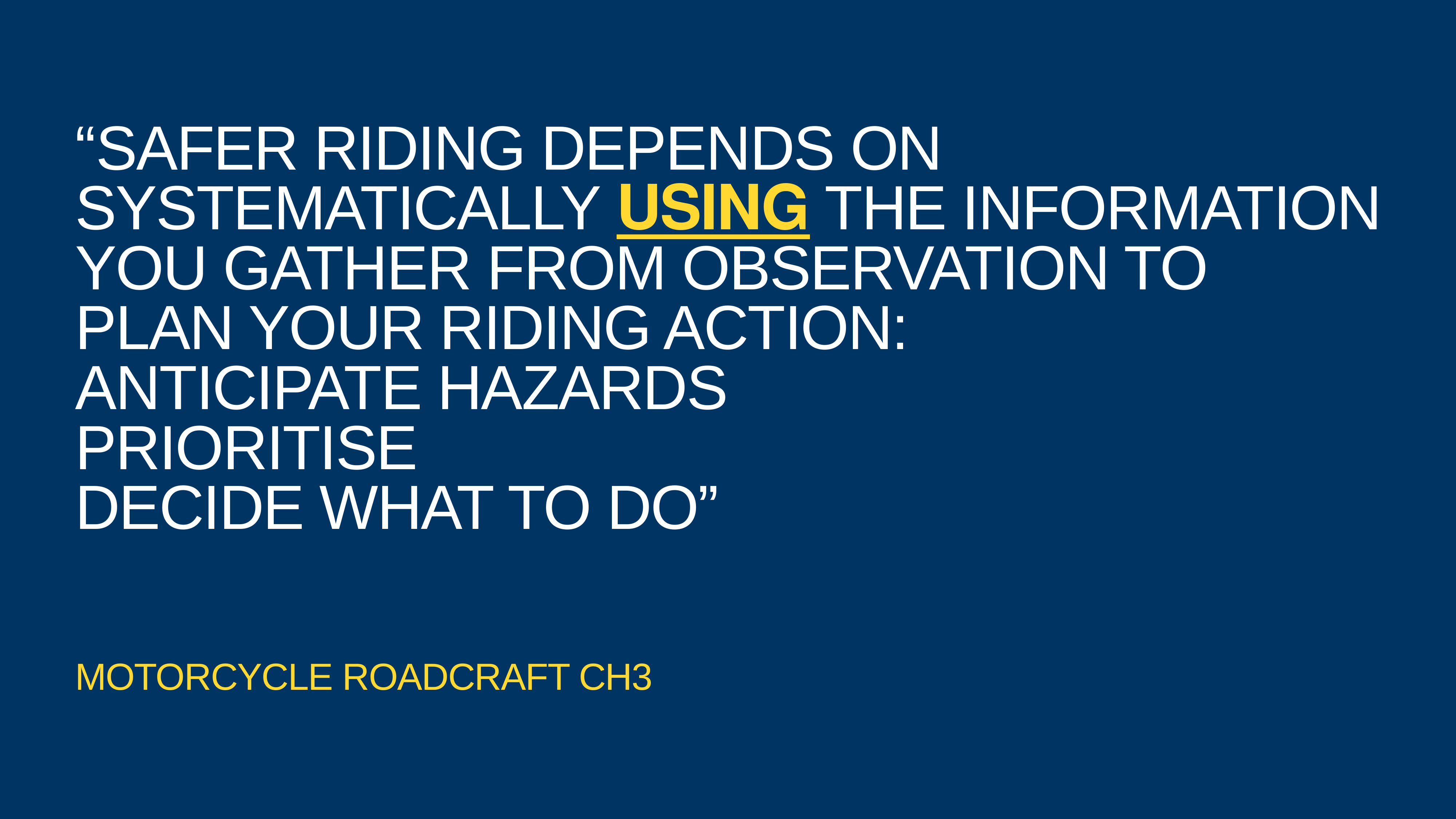

# “SAFER RIDING DEPENDS ON SYSTEMATICALLY USING THE INFORMATION YOU GATHER FROM OBSERVATION TO PLAN YOUR RIDING ACTION:
ANTICIPATE HAZARDS
PRIORITISE
DECIDE WHAT TO DO”
MOTORCYCLE ROADCRAFT CH3